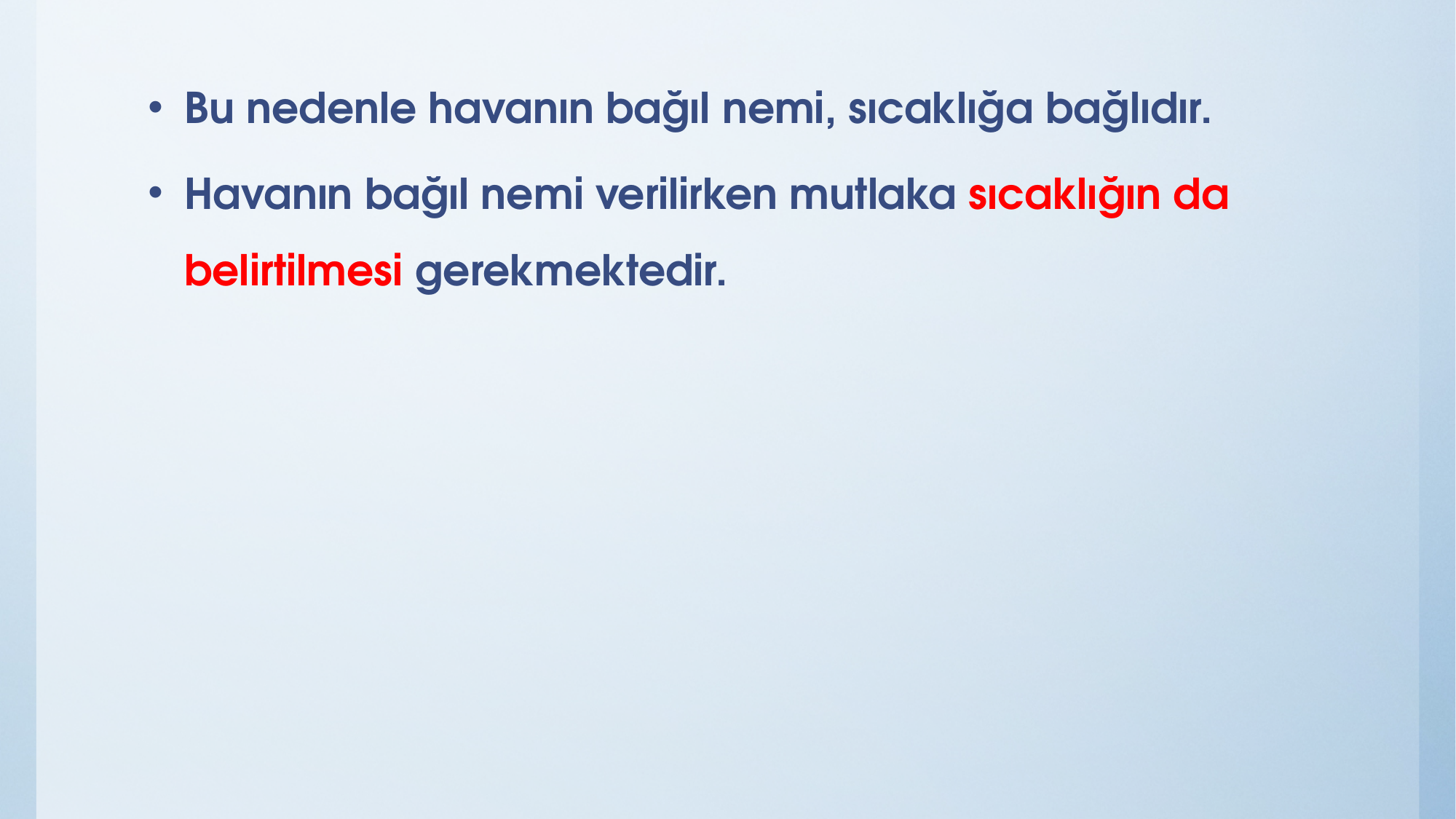

Bu nedenle havanın bağıl nemi, sıcaklığa bağlıdır.
Havanın bağıl nemi verilirken mutlaka sıcaklığın da belirtilmesi gerekmektedir.